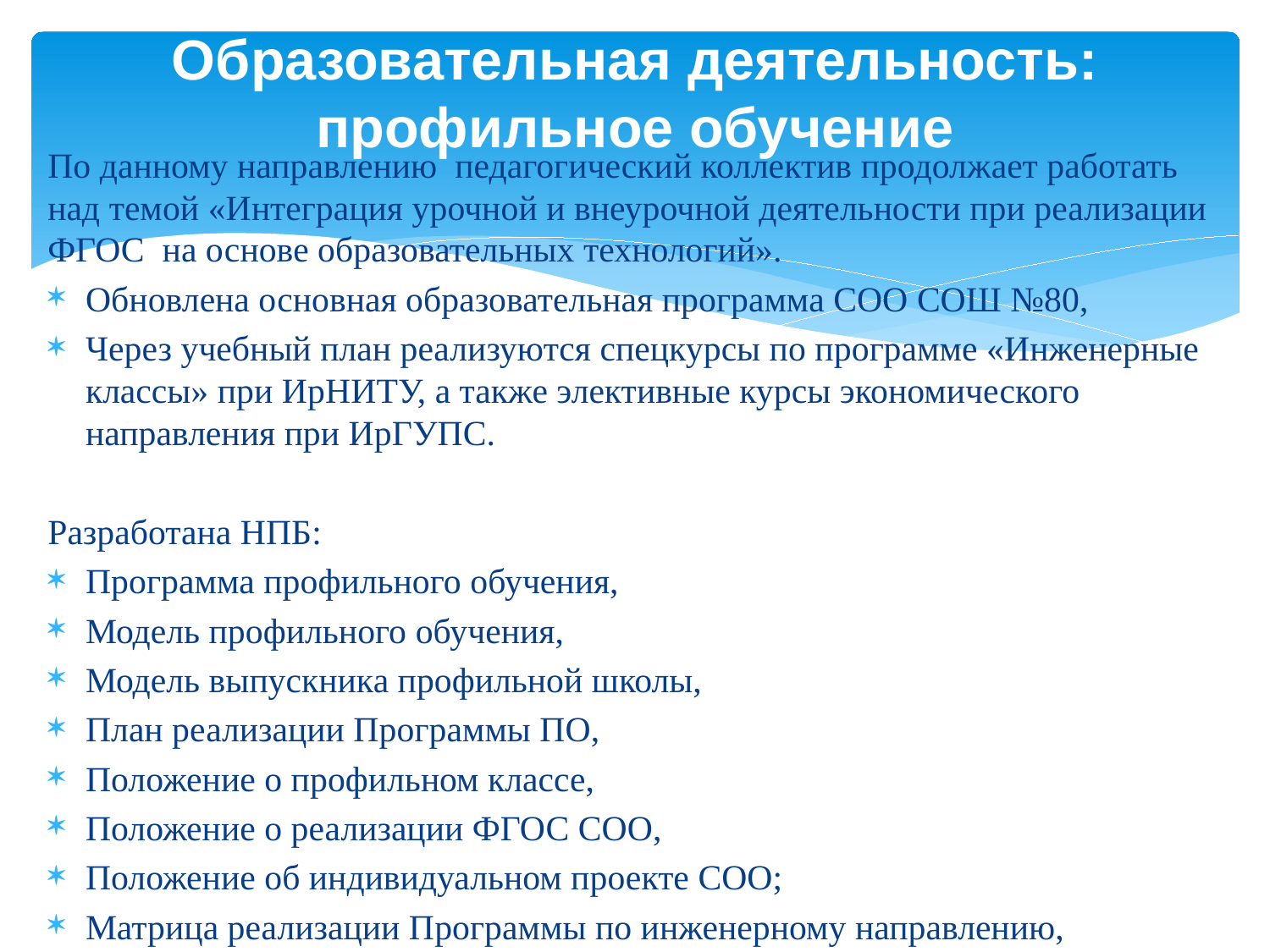

# Образовательная деятельность: профильное обучение
По данному направлению  педагогический коллектив продолжает работать над темой «Интеграция урочной и внеурочной деятельности при реализации ФГОС  на основе образовательных технологий».
Обновлена основная образовательная программа СОО СОШ №80,
Через учебный план реализуются спецкурсы по программе «Инженерные классы» при ИрНИТУ, а также элективные курсы экономического направления при ИрГУПС.

Разработана НПБ:
Программа профильного обучения,
Модель профильного обучения,
Модель выпускника профильной школы,
План реализации Программы ПО,
Положение о профильном классе,
Положение о реализации ФГОС СОО,
Положение об индивидуальном проекте СОО;
Матрица реализации Программы по инженерному направлению,